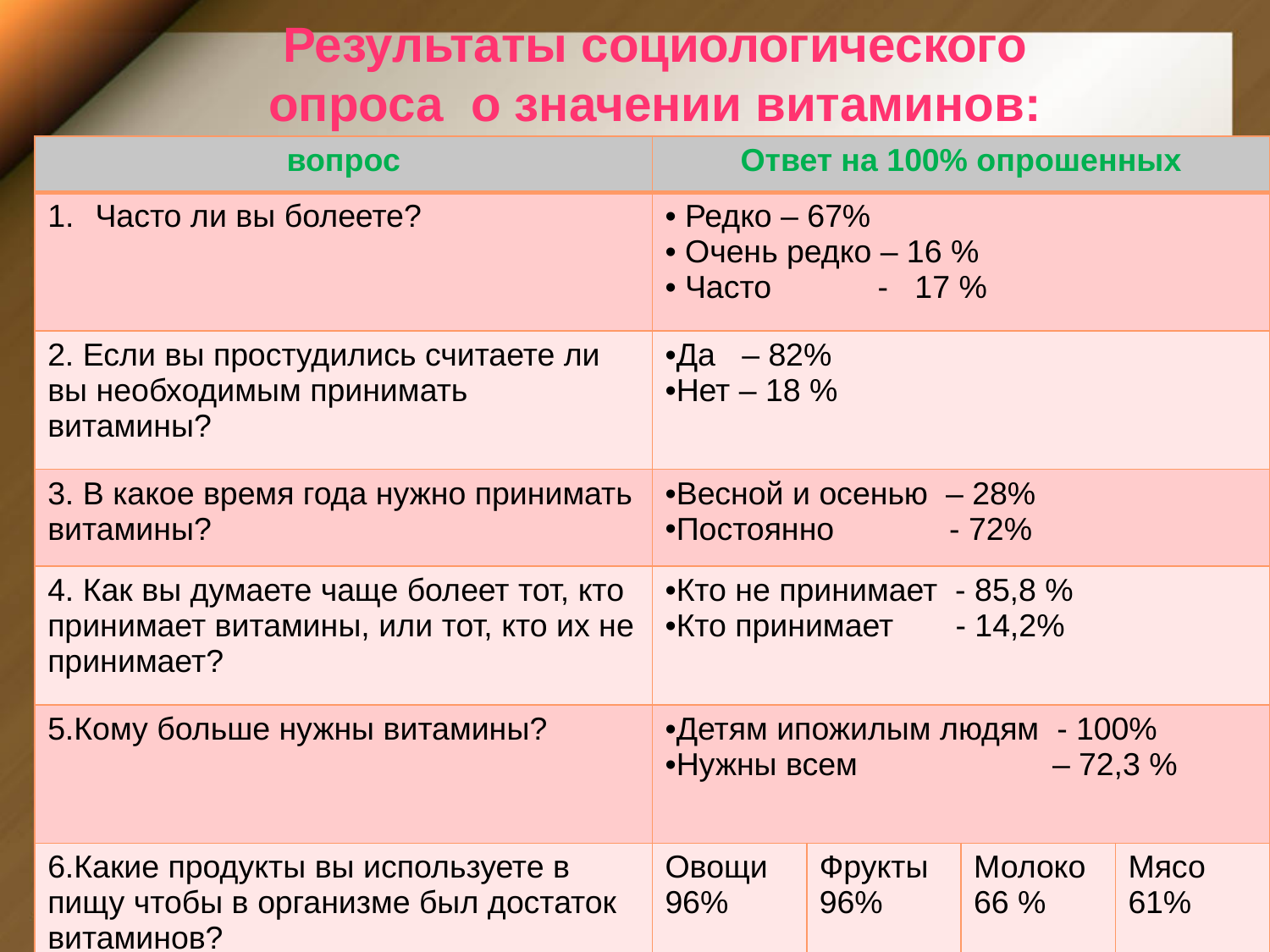

Результаты социологического
опроса  о значении витаминов:

| вопрос | Ответ на 100% опрошенных |  |  |  |
| --- | --- | --- | --- | --- |
| Часто ли вы болеете? | Редко – 67% Очень редко – 16 % Часто - 17 % |  |  |  |
| 2. Если вы простудились считаете ли вы необходимым принимать витамины? | Да – 82% Нет – 18 % |  |  |  |
| 3. В какое время года нужно принимать витамины? | Весной и осенью – 28% Постоянно - 72% |  |  |  |
| 4. Как вы думаете чаще болеет тот, кто принимает витамины, или тот, кто их не принимает? | Кто не принимает - 85,8 % Кто принимает - 14,2% |  |  |  |
| 5.Кому больше нужны витамины? | Детям ипожилым людям - 100% Нужны всем – 72,3 % |  |  |  |
| 6.Какие продукты вы используете в пищу чтобы в организме был достаток витаминов? | Овощи 96% | Фрукты 96% | Молоко 66 % | Мясо 61% |